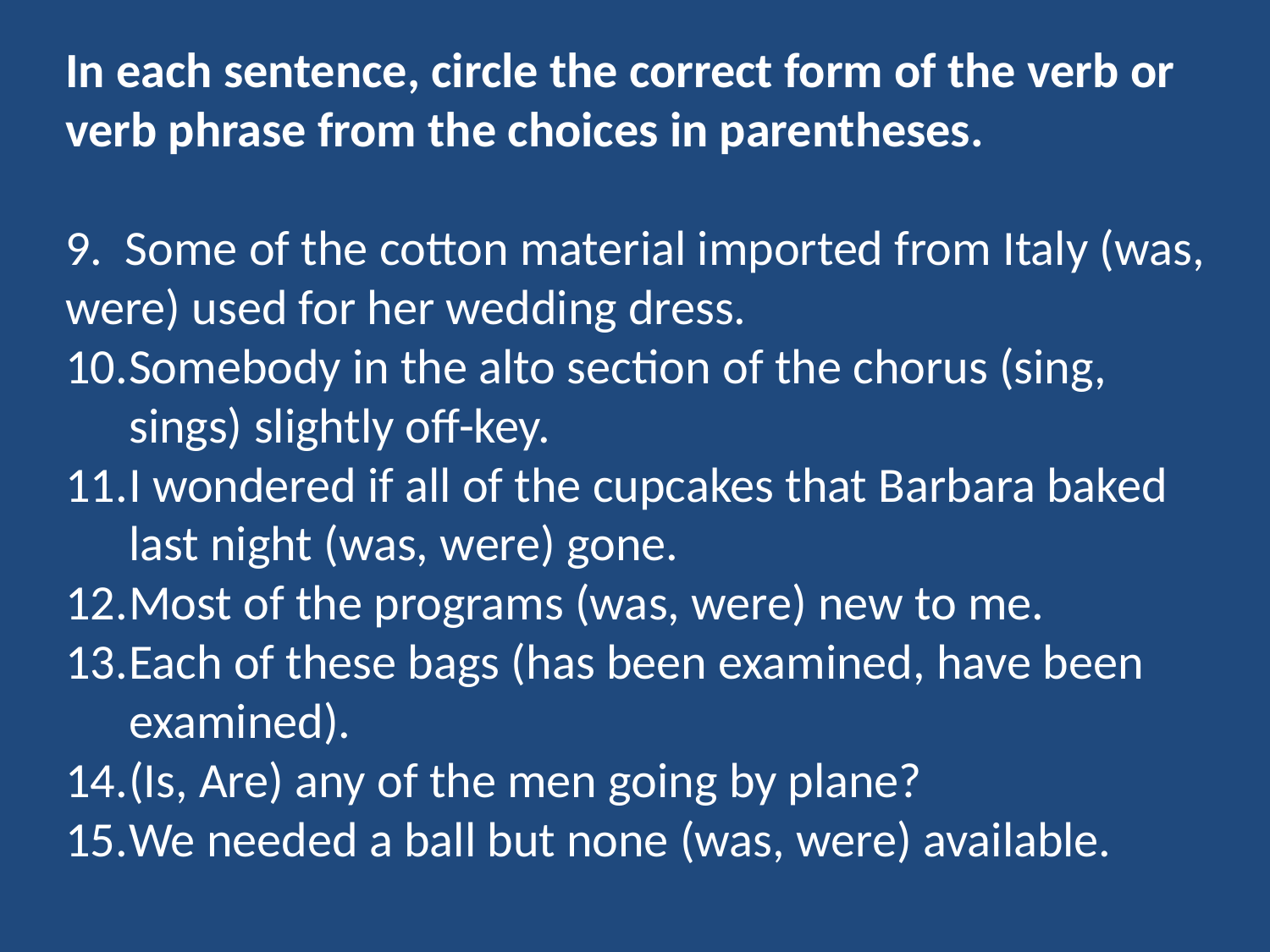

In each sentence, circle the correct form of the verb or verb phrase from the choices in parentheses.

9.  Some of the cotton material imported from Italy (was, were) used for her wedding dress.
Somebody in the alto section of the chorus (sing, sings) slightly off-key.
I wondered if all of the cupcakes that Barbara baked last night (was, were) gone.
Most of the programs (was, were) new to me.
Each of these bags (has been examined, have been examined).
(Is, Are) any of the men going by plane?
We needed a ball but none (was, were) available.